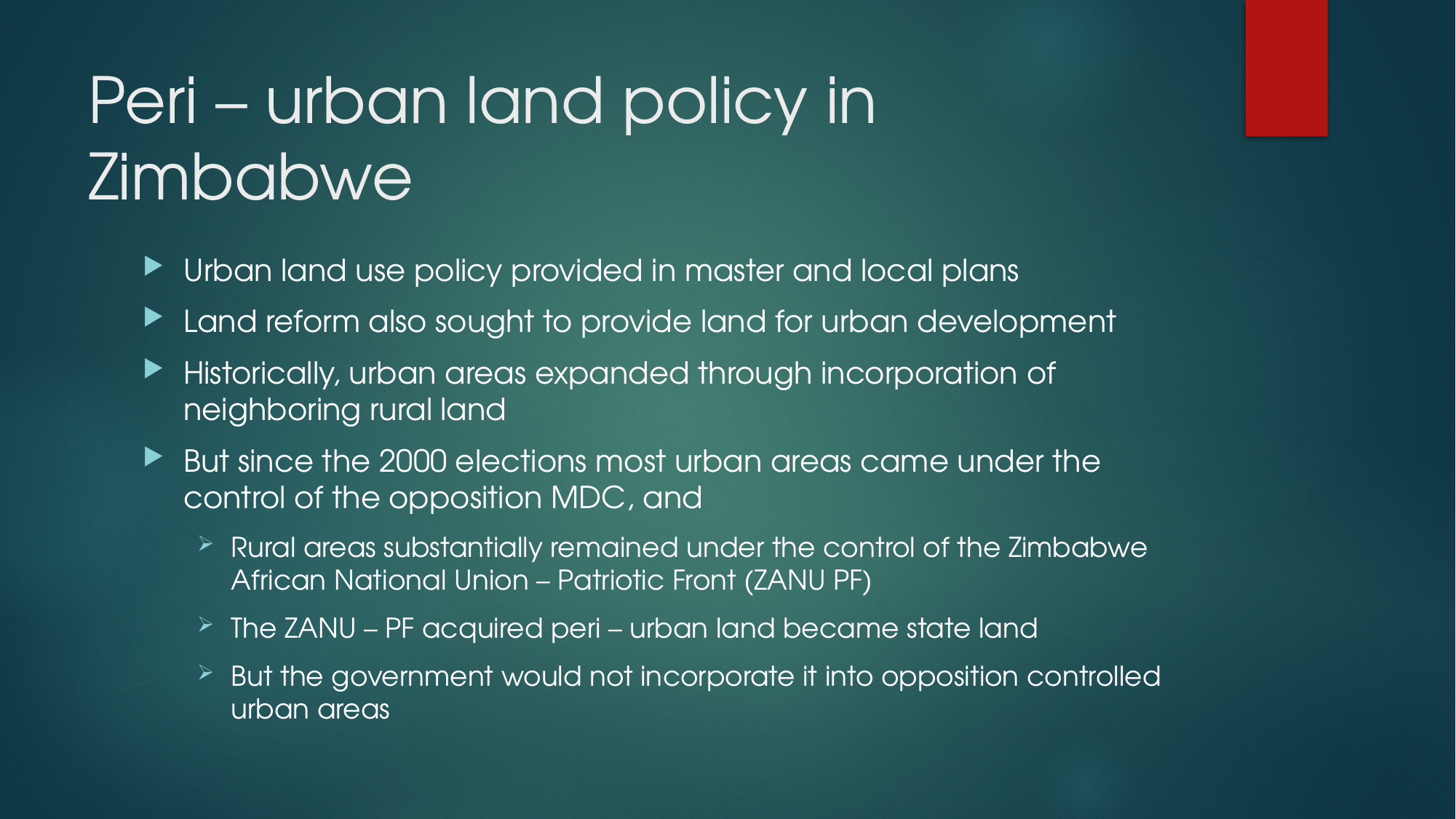

# Peri – urban land policy in Zimbabwe
Urban land use policy provided in master and local plans
Land reform also sought to provide land for urban development
Historically, urban areas expanded through incorporation of neighboring rural land
But since the 2000 elections most urban areas came under the control of the opposition MDC, and
Rural areas substantially remained under the control of the Zimbabwe African National Union – Patriotic Front (ZANU PF)
The ZANU – PF acquired peri – urban land became state land
But the government would not incorporate it into opposition controlled urban areas